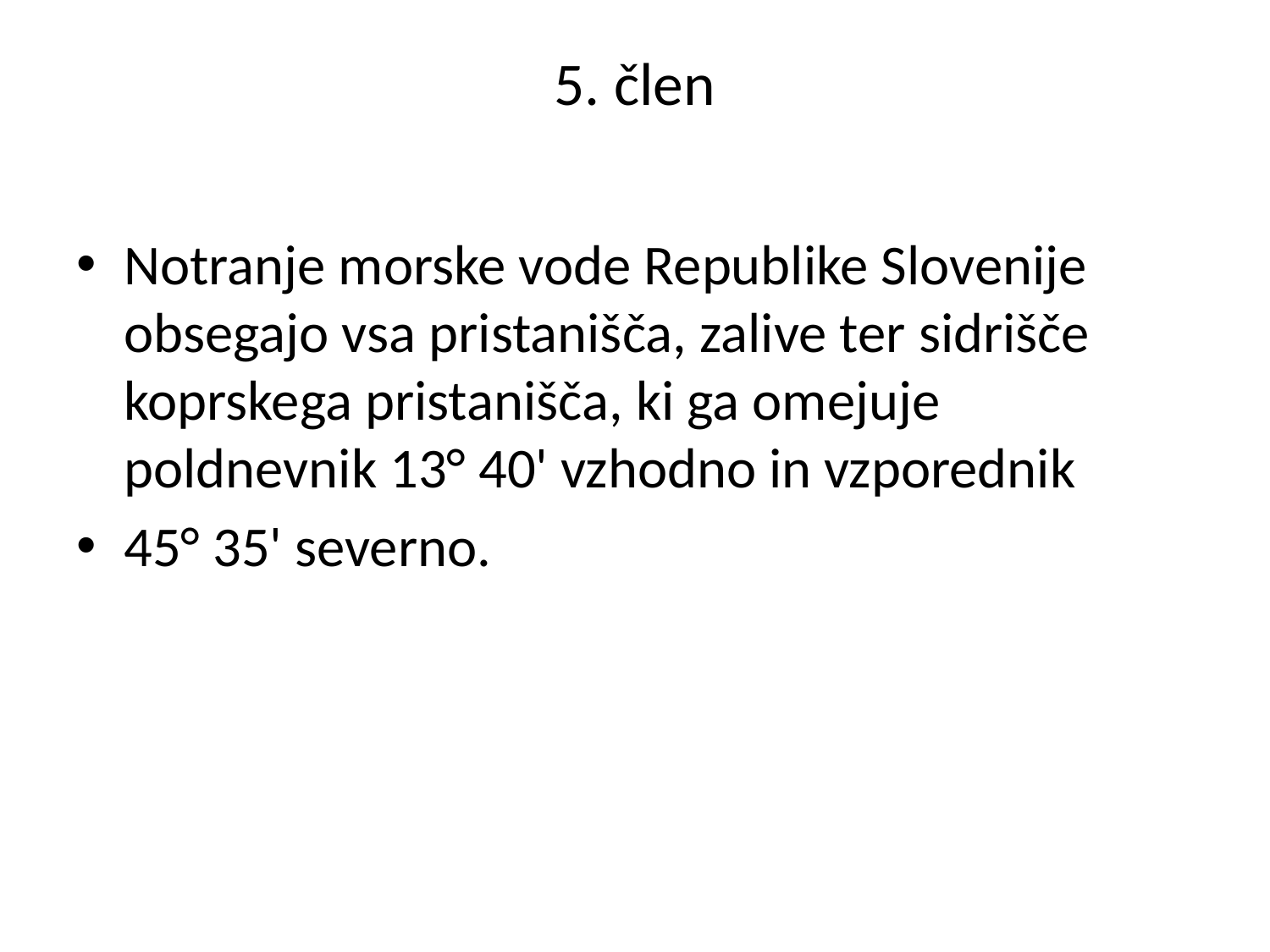

# 5. člen
Notranje morske vode Republike Slovenije obsegajo vsa pristanišča, zalive ter sidrišče koprskega pristanišča, ki ga omejuje poldnevnik 13° 40' vzhodno in vzporednik
45° 35' severno.